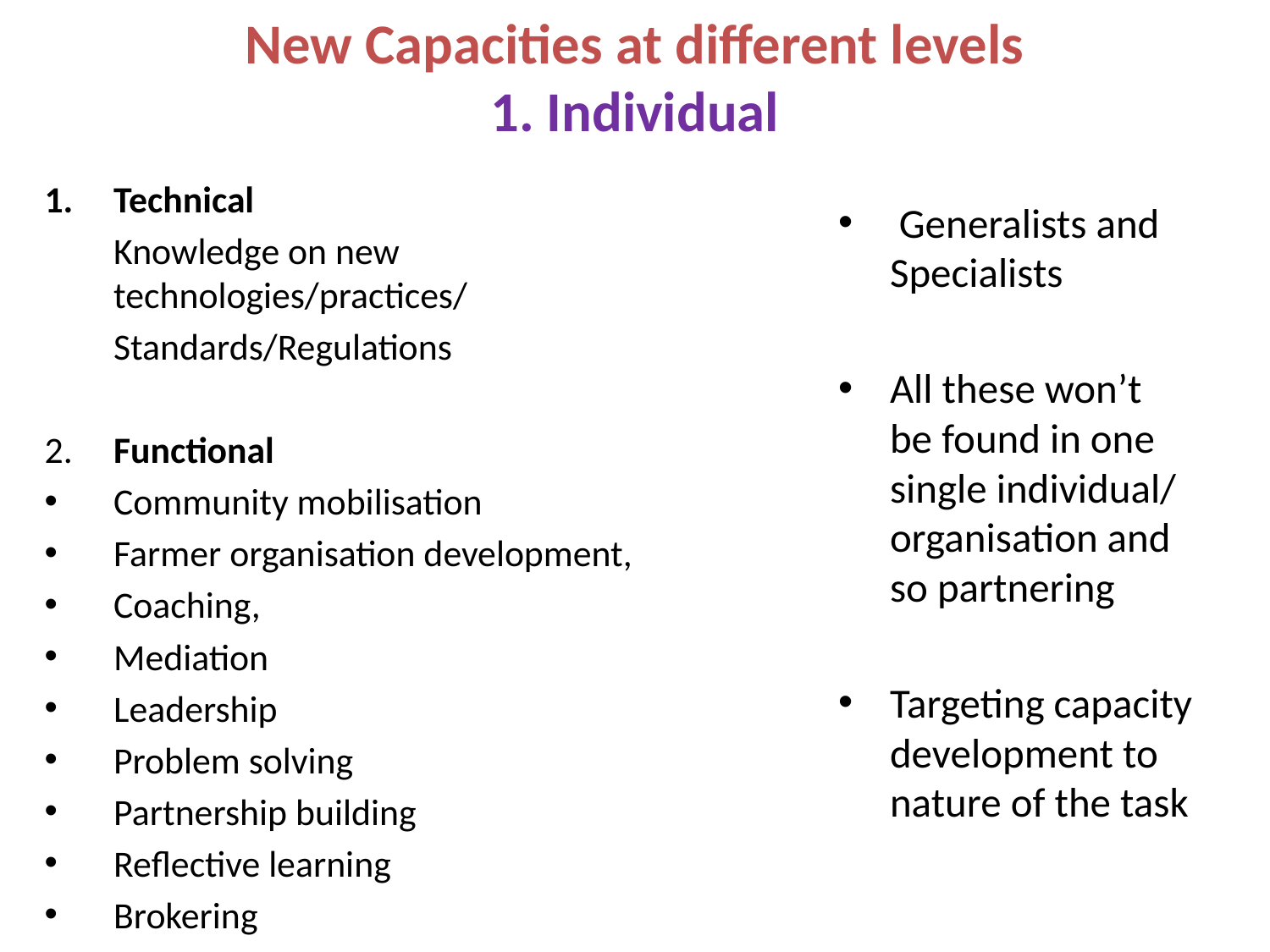

# New Capacities at different levels 1. Individual
Technical
	Knowledge on new technologies/practices/
	Standards/Regulations

2.  	Functional
Community mobilisation
Farmer organisation development,
Coaching,
Mediation
Leadership
Problem solving
Partnership building
Reflective learning
Brokering

 Generalists and Specialists

All these won’t be found in one single individual/ organisation and so partnering

Targeting capacity development to  nature of the task